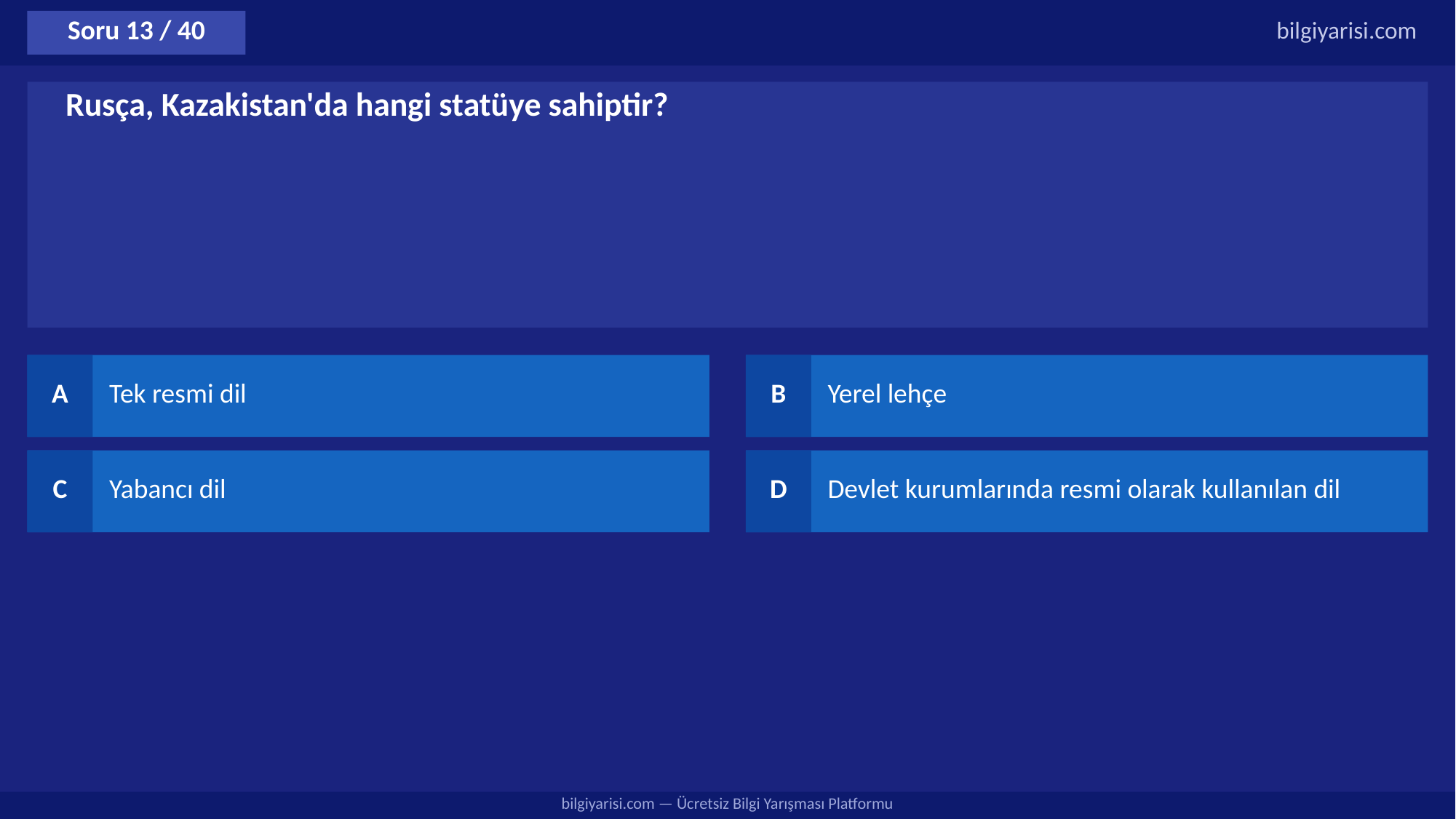

Soru 13 / 40
bilgiyarisi.com

Rusça, Kazakistan'da hangi statüye sahiptir?

A
Tek resmi dil

B
Yerel lehçe

C
Yabancı dil

D
Devlet kurumlarında resmi olarak kullanılan dil
bilgiyarisi.com — Ücretsiz Bilgi Yarışması Platformu